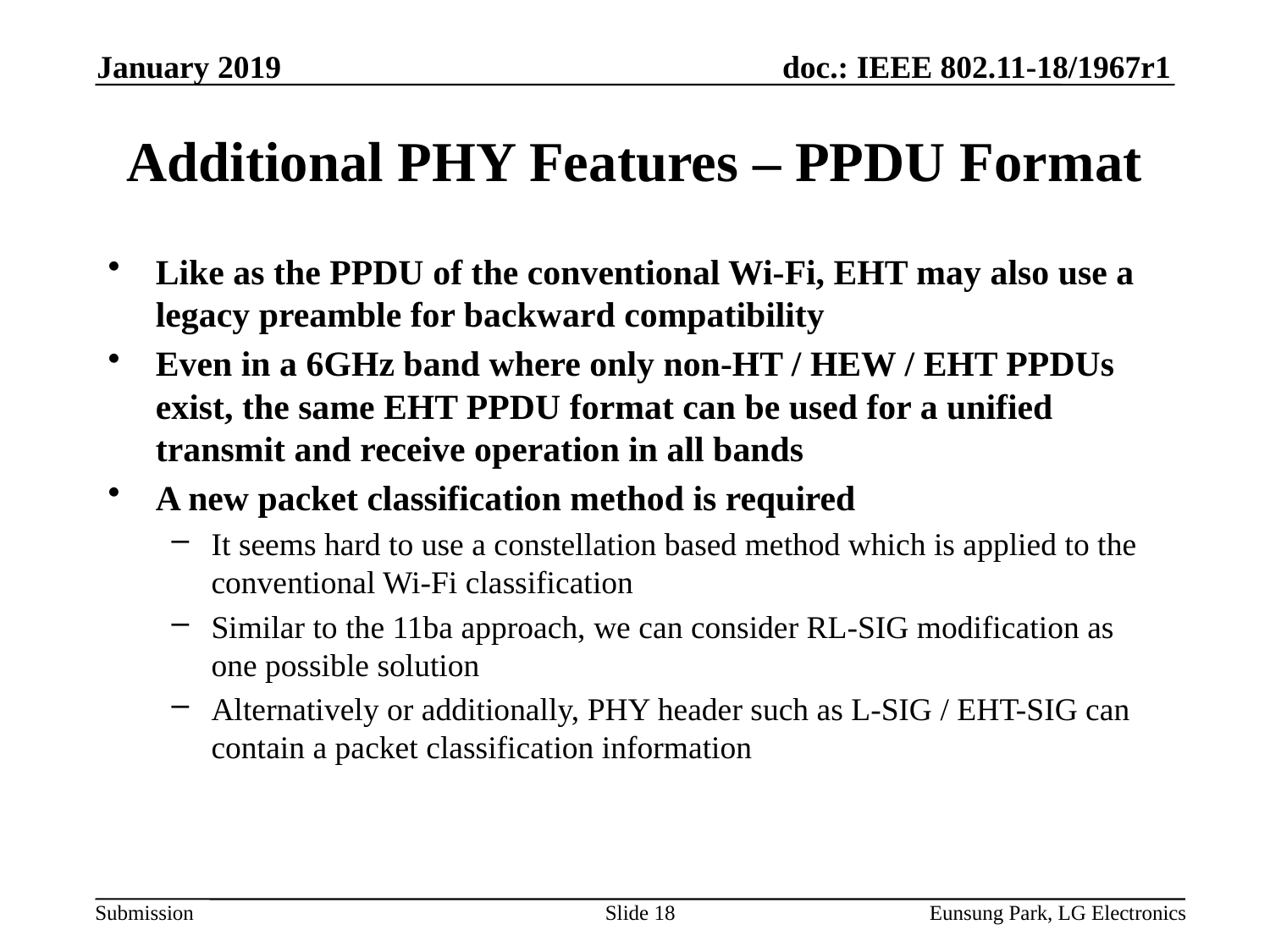

January 2019
# Additional PHY Features – PPDU Format
Like as the PPDU of the conventional Wi-Fi, EHT may also use a legacy preamble for backward compatibility
Even in a 6GHz band where only non-HT / HEW / EHT PPDUs exist, the same EHT PPDU format can be used for a unified transmit and receive operation in all bands
A new packet classification method is required
It seems hard to use a constellation based method which is applied to the conventional Wi-Fi classification
Similar to the 11ba approach, we can consider RL-SIG modification as one possible solution
Alternatively or additionally, PHY header such as L-SIG / EHT-SIG can contain a packet classification information
Slide 18
Eunsung Park, LG Electronics